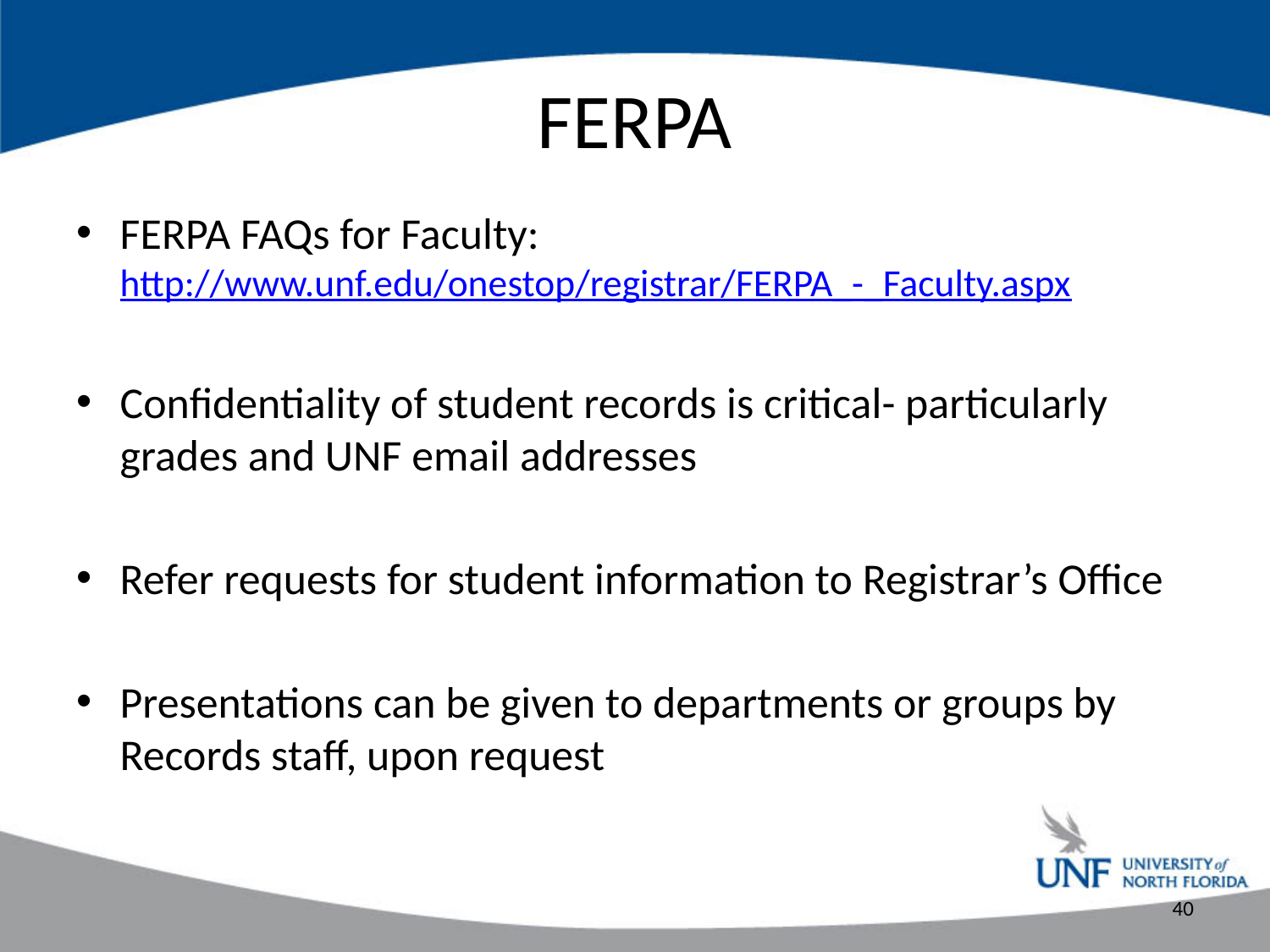

# FERPA
FERPA FAQs for Faculty: http://www.unf.edu/onestop/registrar/FERPA_-_Faculty.aspx

Confidentiality of student records is critical- particularly grades and UNF email addresses

Refer requests for student information to Registrar’s Office

Presentations can be given to departments or groups by Records staff, upon request

40